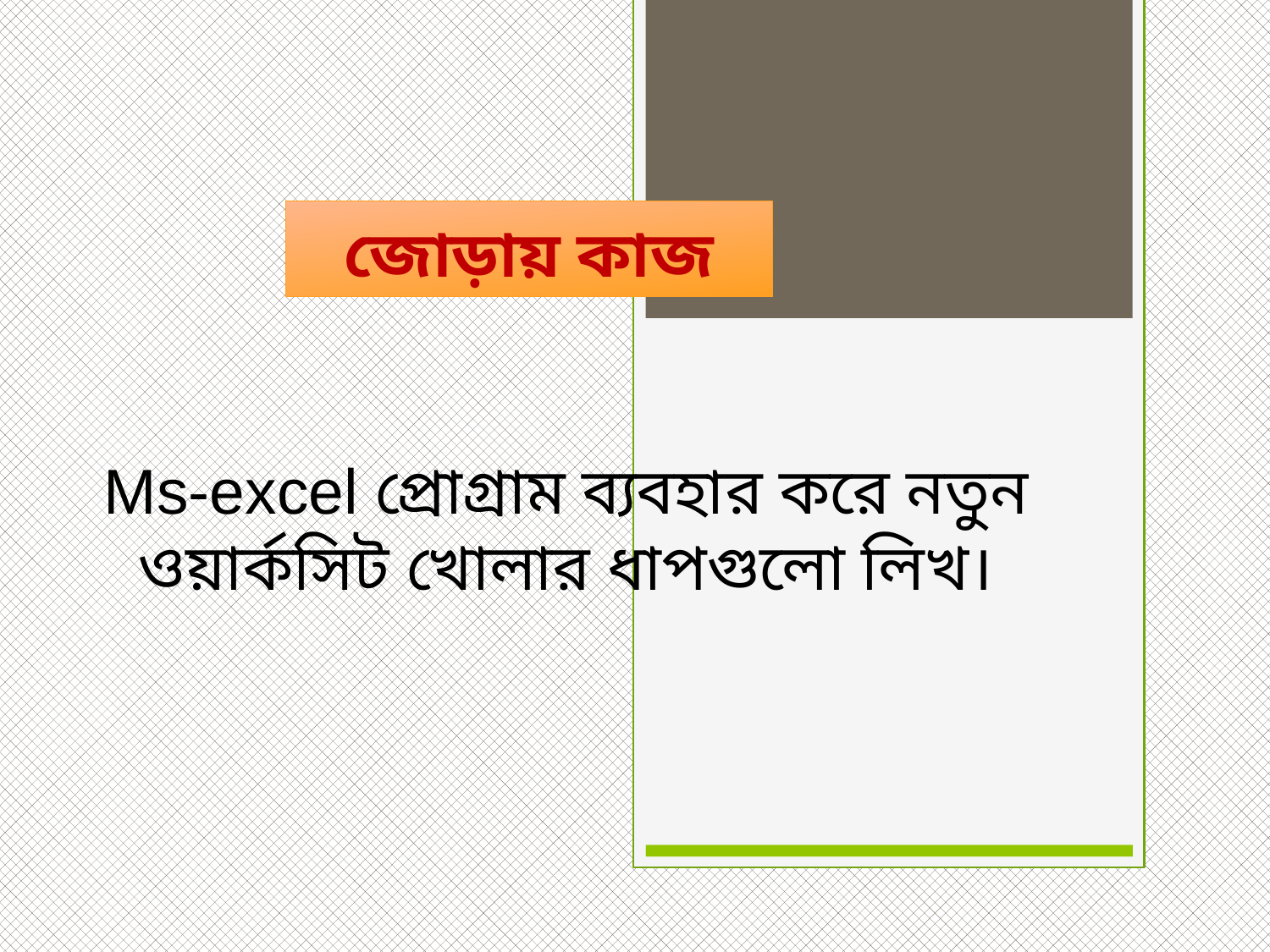

# জোড়ায় কাজ
Ms-excel প্রোগ্রাম ব্যবহার করে নতুন ওয়ার্কসিট খোলার ধাপগুলো লিখ।